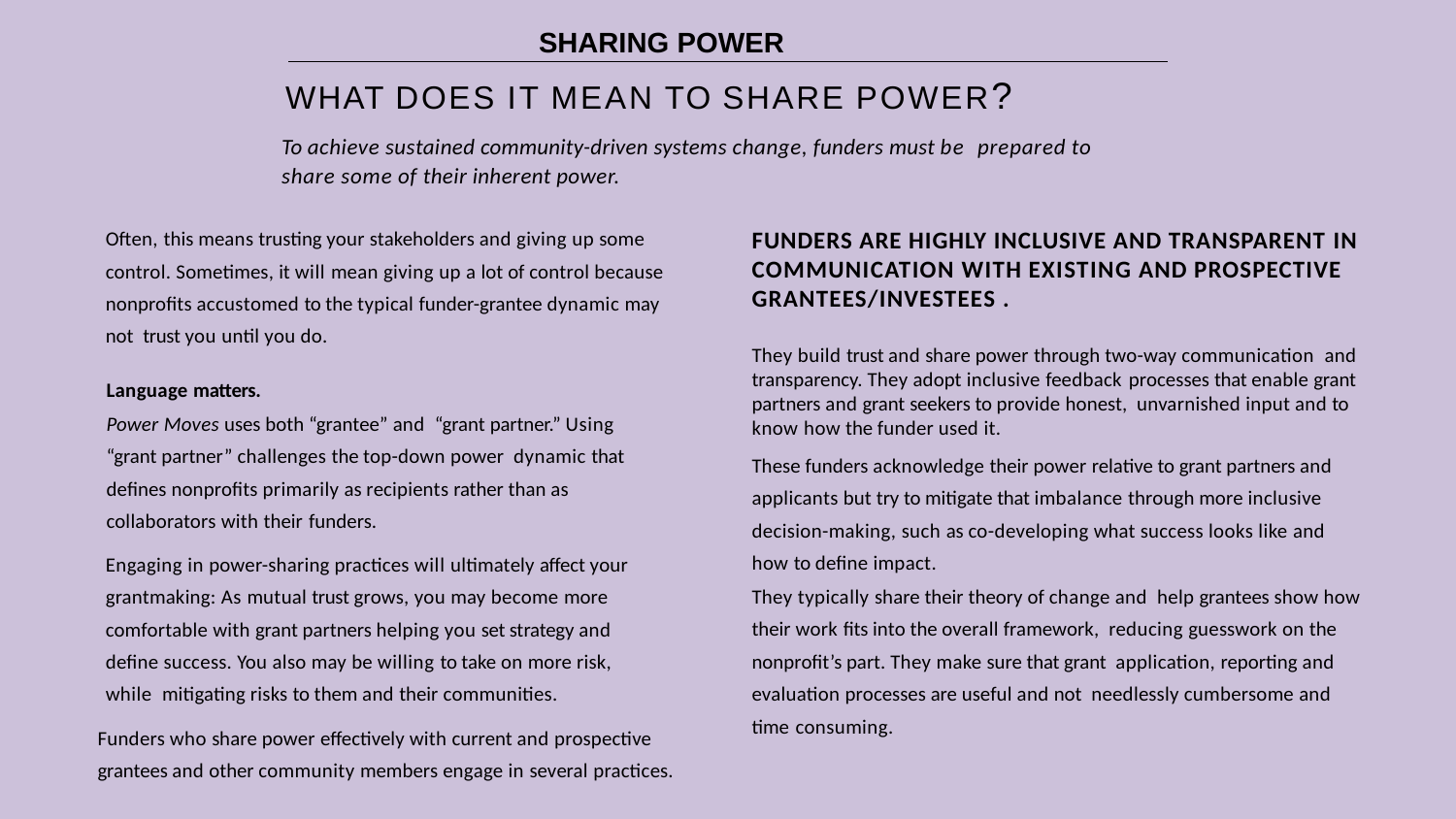

SHARING POWER

# WHAT DOES IT MEAN TO SHARE POWER?
To achieve sustained community-driven systems change, funders must be  prepared to share some of their inherent power.
Often, this means trusting your stakeholders and giving up some  control. Sometimes, it will mean giving up a lot of control because  nonprofits accustomed to the typical funder-grantee dynamic may not  trust you until you do.
FUNDERS ARE HIGHLY INCLUSIVE AND TRANSPARENT IN COMMUNICATION WITH EXISTING AND PROSPECTIVE GRANTEES/INVESTEES .

They build trust and share power through two-way communication  and transparency. They adopt inclusive feedback processes that enable grant partners and grant seekers to provide honest,  unvarnished input and to know how the funder used it.
Language matters.
Power Moves uses both “grantee” and  “grant partner.” Using “grant partner” challenges the top-down power  dynamic that defines nonprofits primarily as recipients rather than as  collaborators with their funders.
These funders acknowledge their power relative to grant partners and  applicants but try to mitigate that imbalance through more inclusive  decision-making, such as co-developing what success looks like and  how to define impact.
They typically share their theory of change and  help grantees show how their work fits into the overall framework,  reducing guesswork on the nonprofit’s part. They make sure that grant  application, reporting and evaluation processes are useful and not  needlessly cumbersome and time consuming.

Engaging in power-sharing practices will ultimately affect your  grantmaking: As mutual trust grows, you may become more  comfortable with grant partners helping you set strategy and  define success. You also may be willing to take on more risk, while  mitigating risks to them and their communities.
Funders who share power effectively with current and prospective  grantees and other community members engage in several practices.